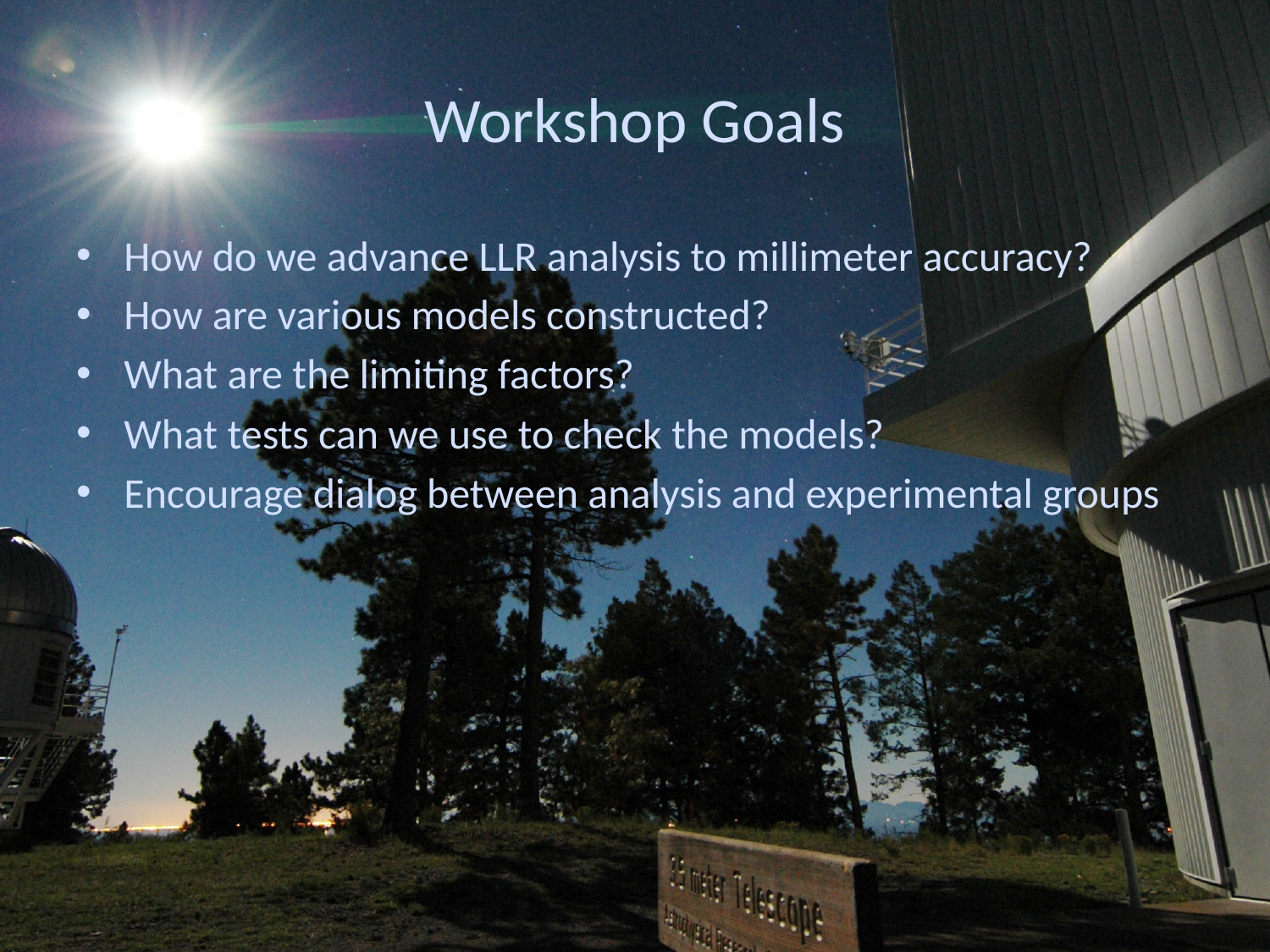

# Workshop Goals
How do we advance LLR analysis to millimeter accuracy?
How are various models constructed?
What are the limiting factors?
What tests can we use to check the models?
Encourage dialog between analysis and experimental groups